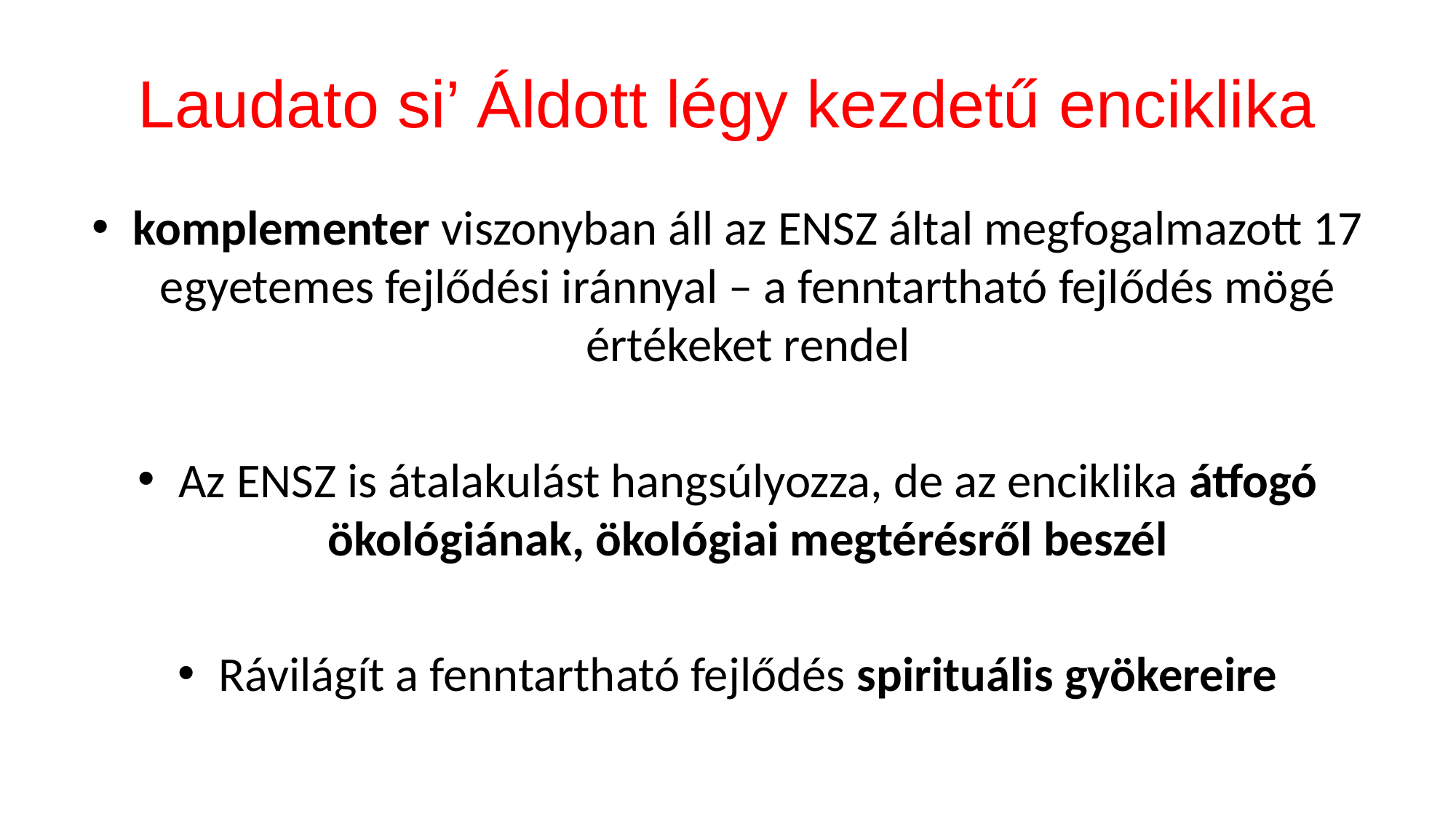

# Laudato si’ Áldott légy kezdetű enciklika
komplementer viszonyban áll az ENSZ által megfogalmazott 17 egyetemes fejlődési iránnyal – a fenntartható fejlődés mögé értékeket rendel

Az ENSZ is átalakulást hangsúlyozza, de az enciklika átfogó ökológiának, ökológiai megtérésről beszél

Rávilágít a fenntartható fejlődés spirituális gyökereire